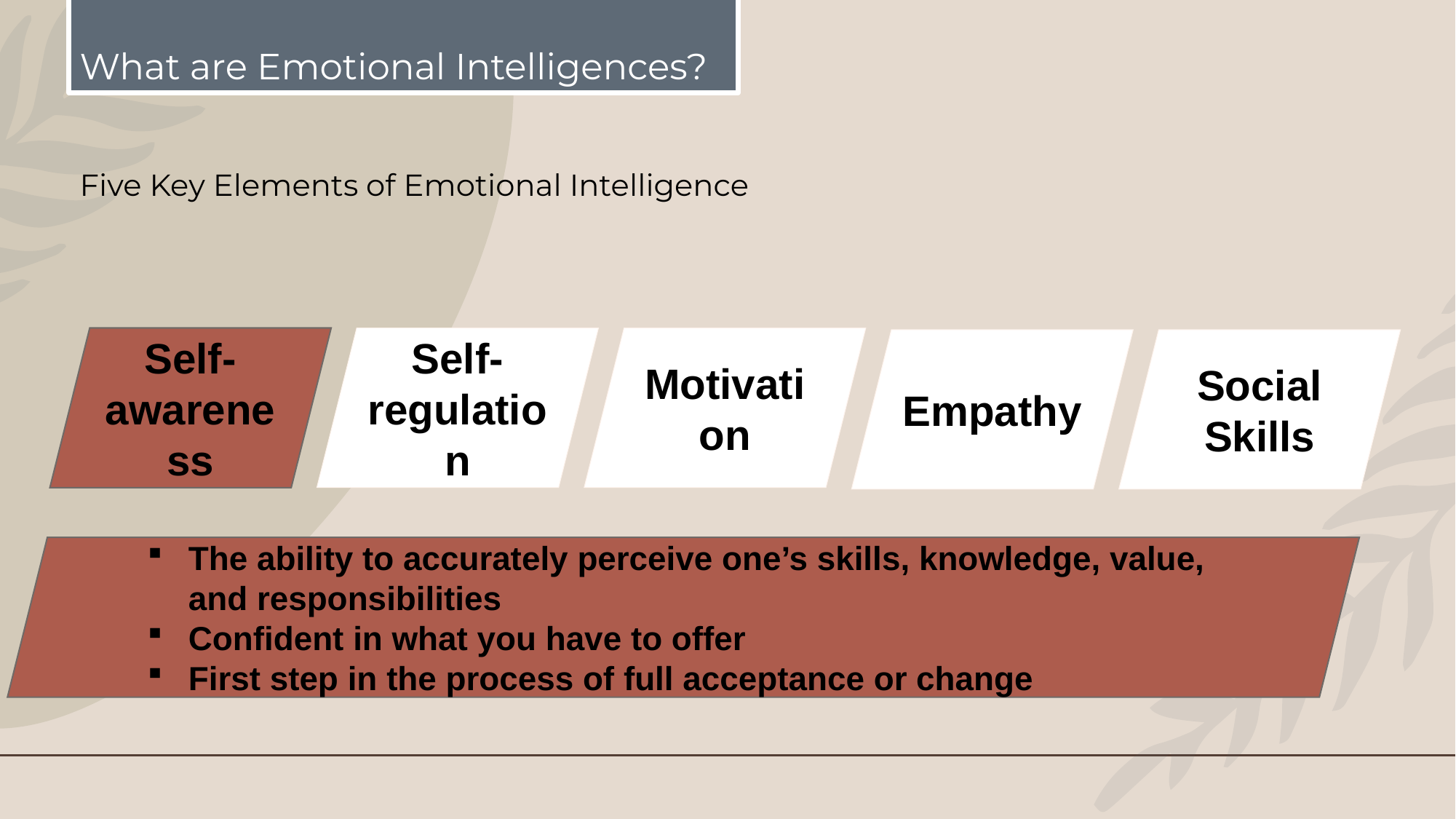

# What are Emotional Intelligences?
Five Key Elements of Emotional Intelligence
Self-awareness
Self-regulation
Motivation
Empathy
Social Skills
The ability to accurately perceive one’s skills, knowledge, value, and responsibilities
Confident in what you have to offer
First step in the process of full acceptance or change